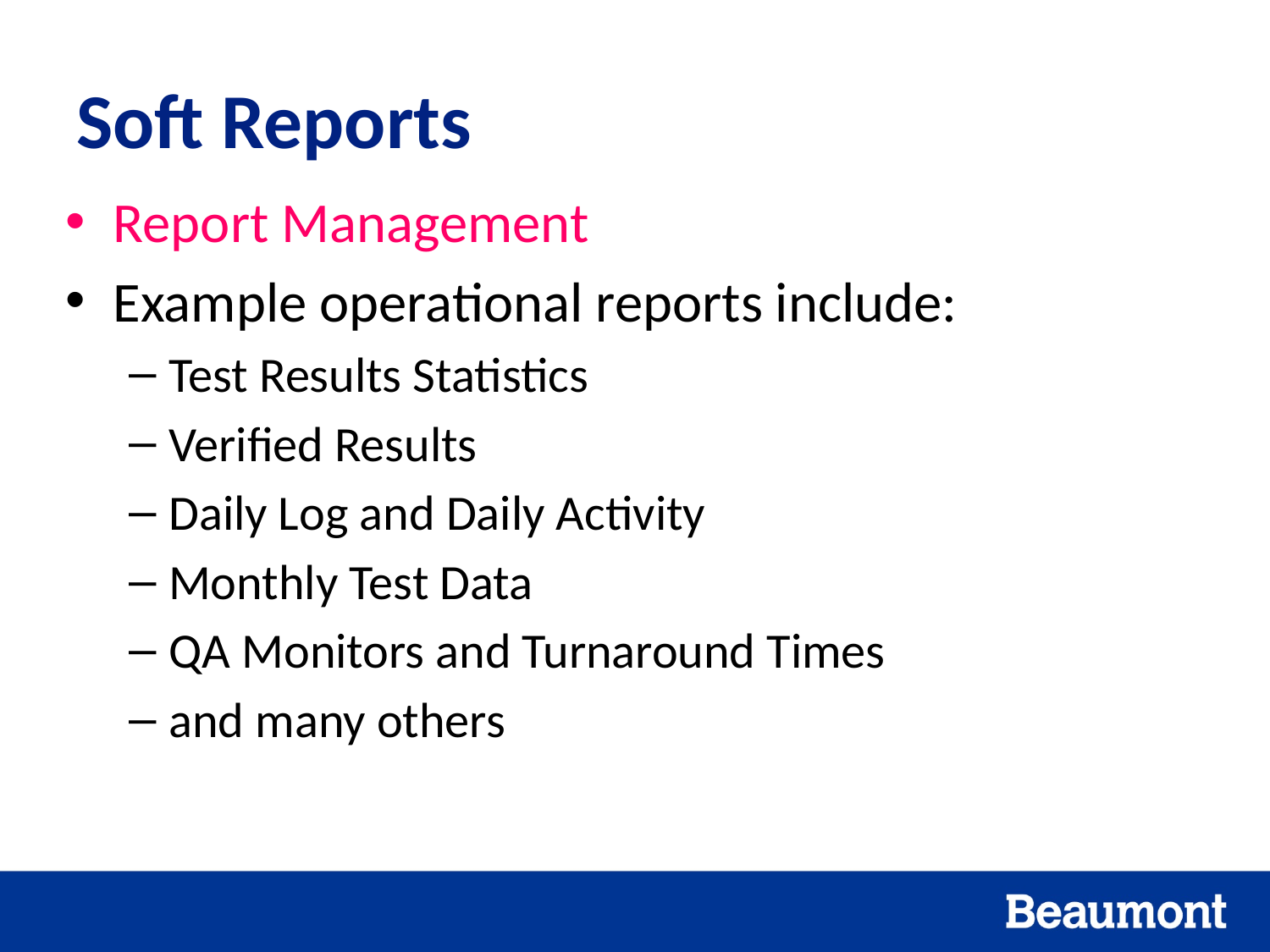

# Soft Reports
Report Management
Example operational reports include:
Test Results Statistics
Verified Results
Daily Log and Daily Activity
Monthly Test Data
QA Monitors and Turnaround Times
and many others